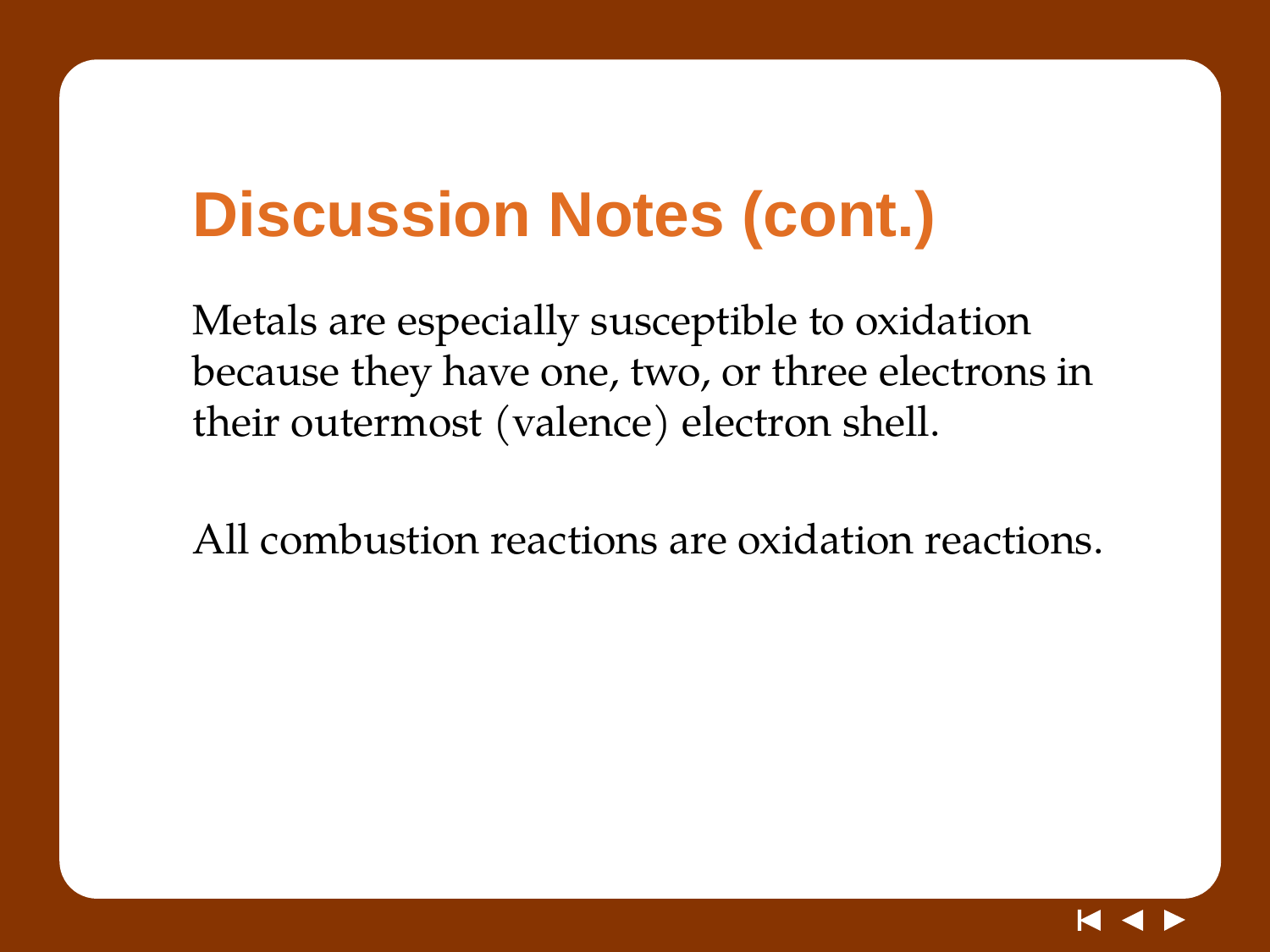

# Discussion Notes (cont.)
Metals are especially susceptible to oxidation because they have one, two, or three electrons in their outermost (valence) electron shell.

All combustion reactions are oxidation reactions.